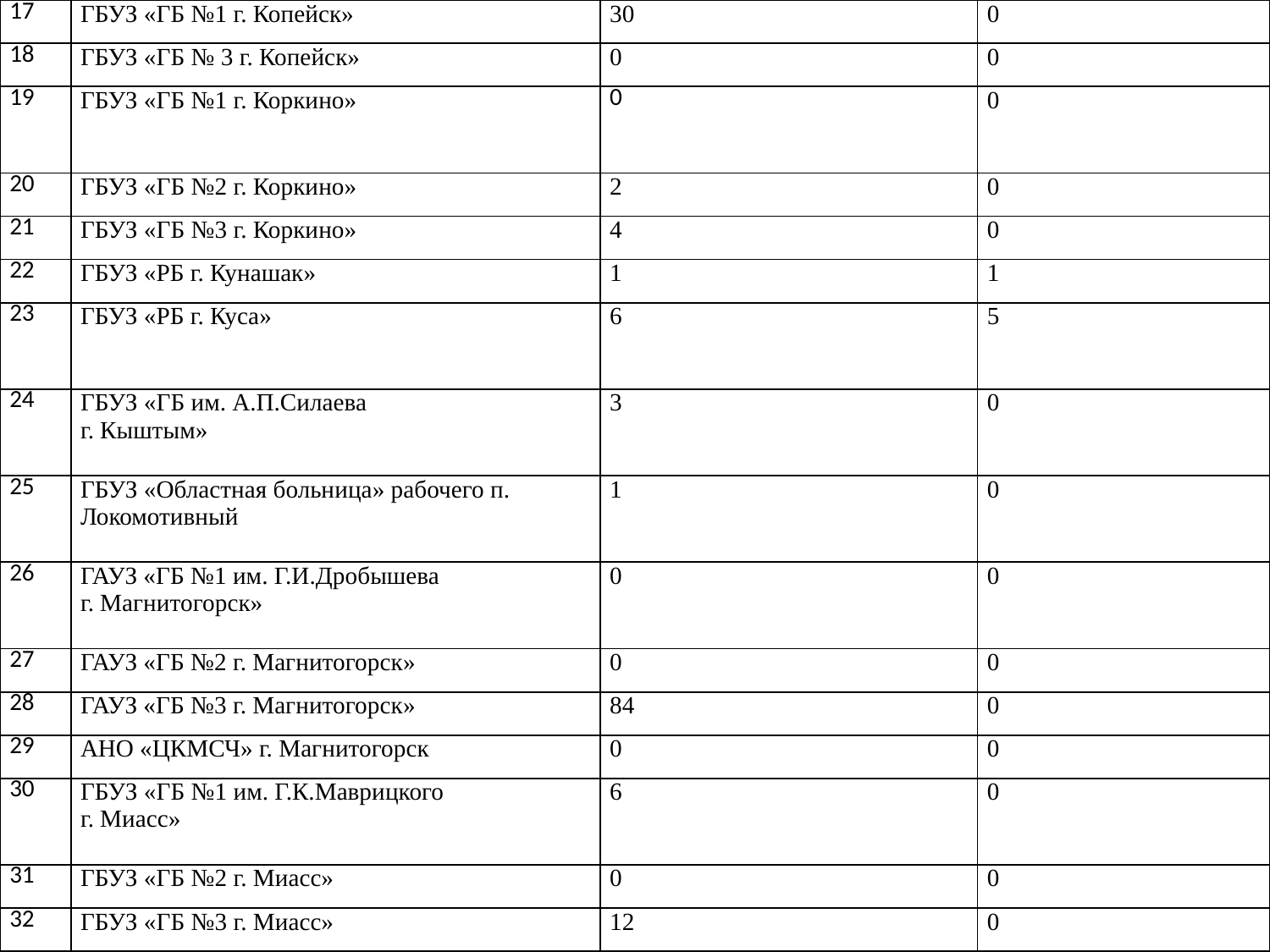

| 17 | ГБУЗ «ГБ №1 г. Копейск» | 30 | 0 |
| --- | --- | --- | --- |
| 18 | ГБУЗ «ГБ № 3 г. Копейск» | 0 | 0 |
| 19 | ГБУЗ «ГБ №1 г. Коркино» | 0 | 0 |
| 20 | ГБУЗ «ГБ №2 г. Коркино» | 2 | 0 |
| 21 | ГБУЗ «ГБ №3 г. Коркино» | 4 | 0 |
| 22 | ГБУЗ «РБ г. Кунашак» | 1 | 1 |
| 23 | ГБУЗ «РБ г. Куса» | 6 | 5 |
| 24 | ГБУЗ «ГБ им. А.П.Силаева г. Кыштым» | 3 | 0 |
| 25 | ГБУЗ «Областная больница» рабочего п. Локомотивный | 1 | 0 |
| 26 | ГАУЗ «ГБ №1 им. Г.И.Дробышева г. Магнитогорск» | 0 | 0 |
| 27 | ГАУЗ «ГБ №2 г. Магнитогорск» | 0 | 0 |
| 28 | ГАУЗ «ГБ №3 г. Магнитогорск» | 84 | 0 |
| 29 | АНО «ЦКМСЧ» г. Магнитогорск | 0 | 0 |
| 30 | ГБУЗ «ГБ №1 им. Г.К.Маврицкого г. Миасс» | 6 | 0 |
| 31 | ГБУЗ «ГБ №2 г. Миасс» | 0 | 0 |
| 32 | ГБУЗ «ГБ №3 г. Миасс» | 12 | 0 |